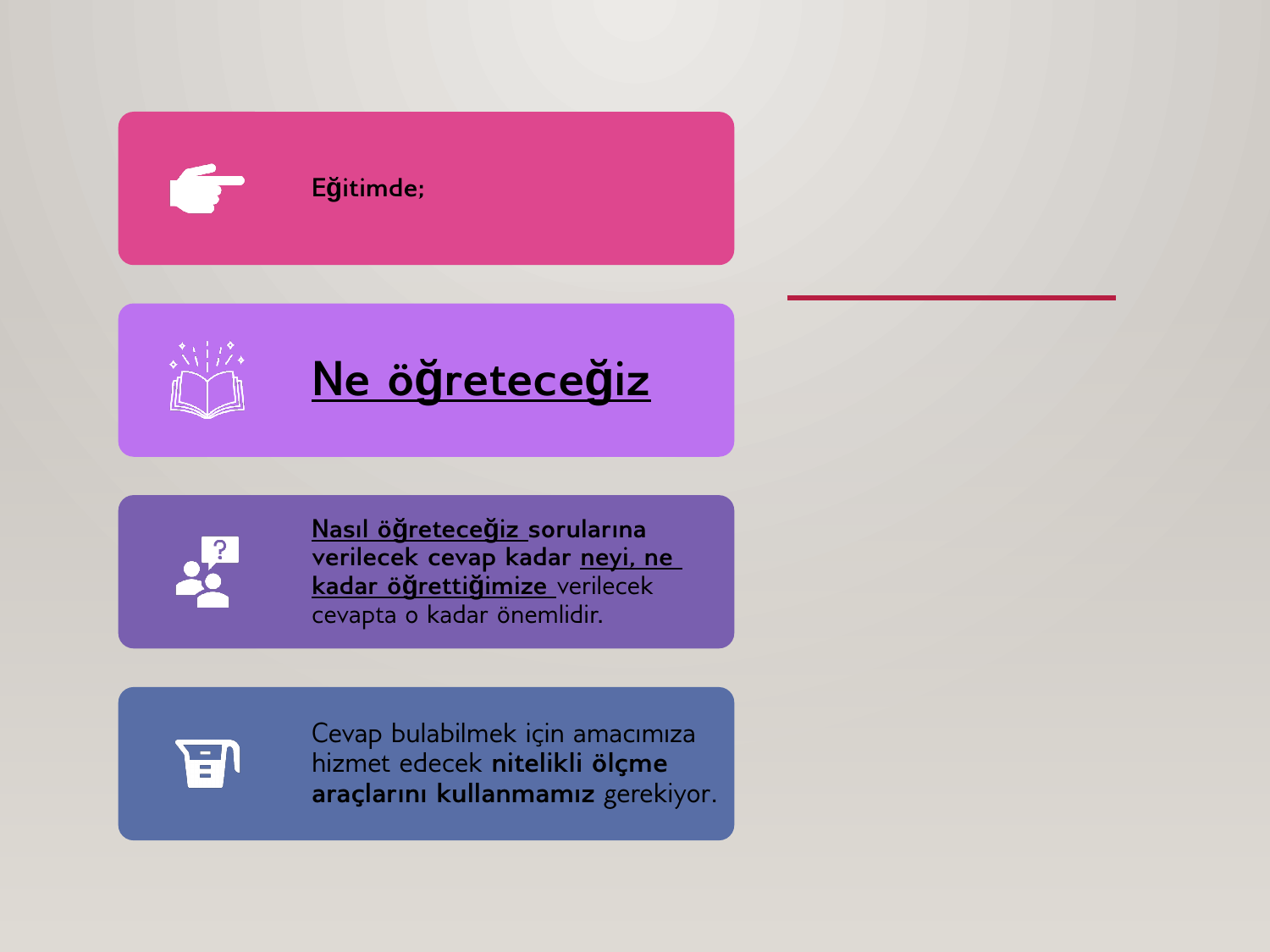

Eğitimde;
Ne öğreteceğiz
Nasıl öğreteceğiz sorularına verilecek cevap kadar neyi, ne  kadar öğrettiğimize verilecek cevapta o kadar önemlidir.
Cevap bulabilmek için amacımıza hizmet edecek nitelikli ölçme araçlarını kullanmamız gerekiyor.